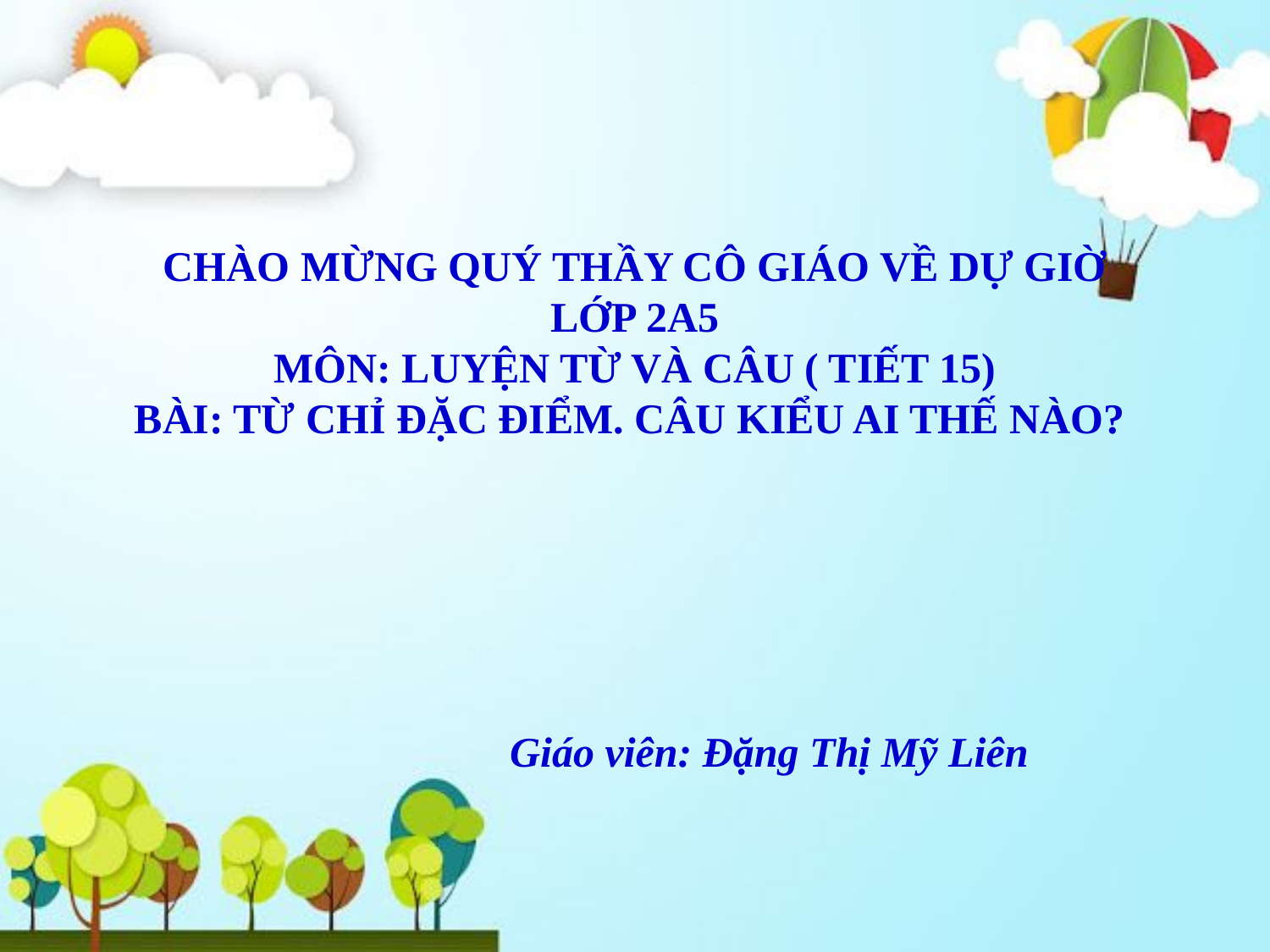

CHÀO MỪNG QUÝ THẦY CÔ GIÁO VỀ DỰ GIỜ
LỚP 2A5
MÔN: LUYỆN TỪ VÀ CÂU ( TIẾT 15)
BÀI: TỪ CHỈ ĐẶC ĐIỂM. CÂU KIỂU AI THẾ NÀO?
Giáo viên: Đặng Thị Mỹ Liên